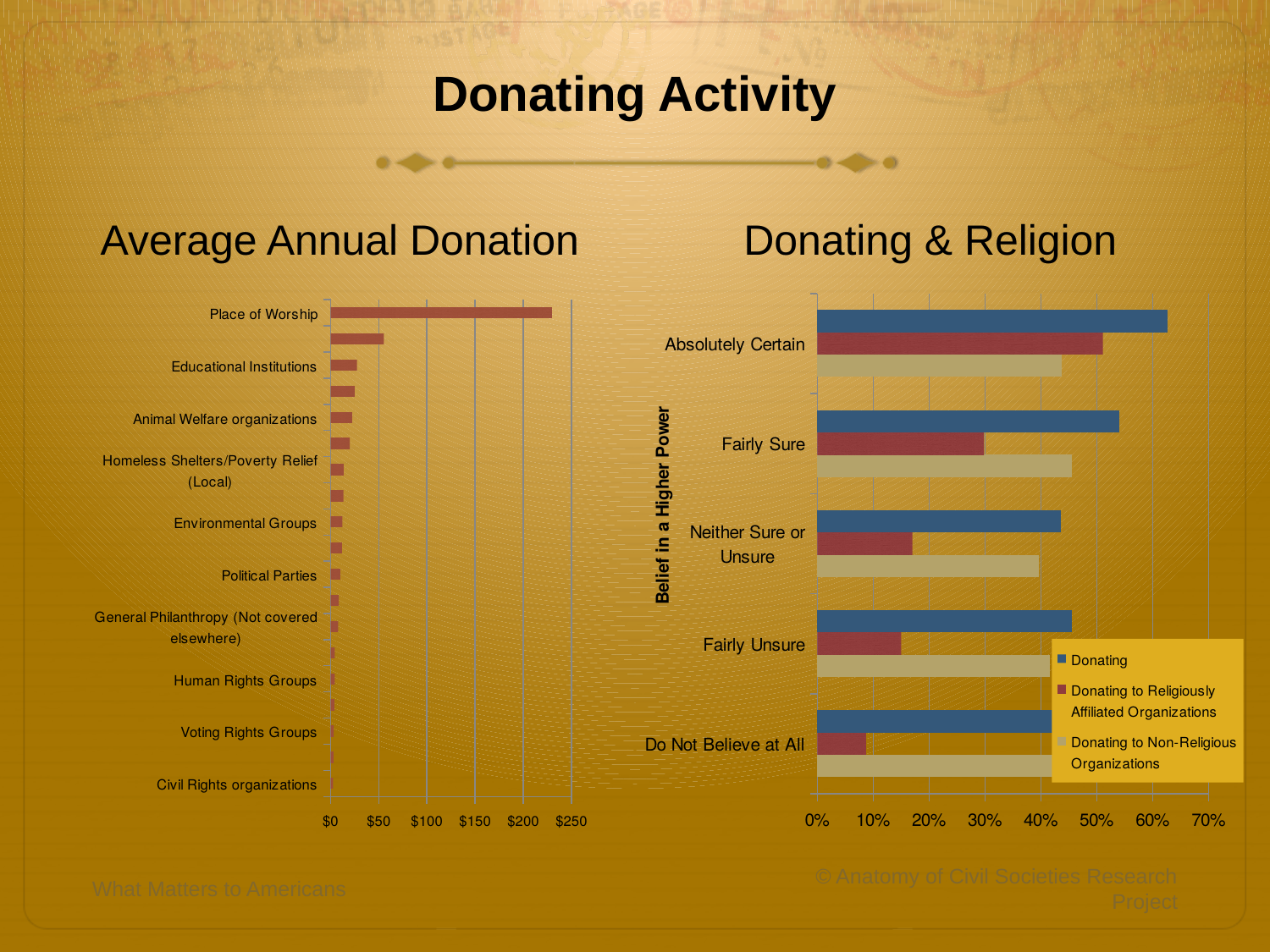

# Donating Activity
Average Annual Donation
Donating & Religion

### Chart

| Category |  |
|---|---|
| Civil Rights organizations | 2.5294 |
| Family Planning Groups | 2.912399999999999 |
| Voting Rights Groups | 3.1974 |
| Disabilities & Aged Care organizations | 3.8119 |
| Human Rights Groups | 4.3908 |
| Intl Poverty Relief organizations | 4.4086 |
| General Philanthropy (Not covered elsewhere) | 7.810799999999999 |
| Intl Medical Relief organizations | 8.478800000000001 |
| Political Parties | 9.975100000000001 |
| Museums and Arts organizations | 11.7207 |
| Environmental Groups | 12.1304 |
| Children's Welfare organizations (Non-Medical) | 13.2526 |
| Homeless Shelters/Poverty Relief (Local) | 13.4841 |
| Children's Health Care organizations | 19.9501 |
| Animal Welfare organizations | 22.4172 |
| Health/Medical Institutes | 24.8753 |
| Educational Institutions | 27.3869 |
| Religious organizations | 55.2458 |
| Place of Worship | 229.7827 |

### Chart

| Category | Donating to Non-Religious Organizations | Donating to Religiously Affiliated Organizations | Donating |
|---|---|---|---|
| Do Not Believe at All | 0.426 | 0.087 | 0.426 |
| Fairly Unsure | 0.416 | 0.15 | 0.456 |
| Neither Sure or Unsure | 0.397 | 0.17 | 0.435 |
| Fairly Sure | 0.455 | 0.298 | 0.54 |
| Absolutely Certain | 0.437 | 0.511 | 0.626 |
What Matters to Americans
© Anatomy of Civil Societies Research Project